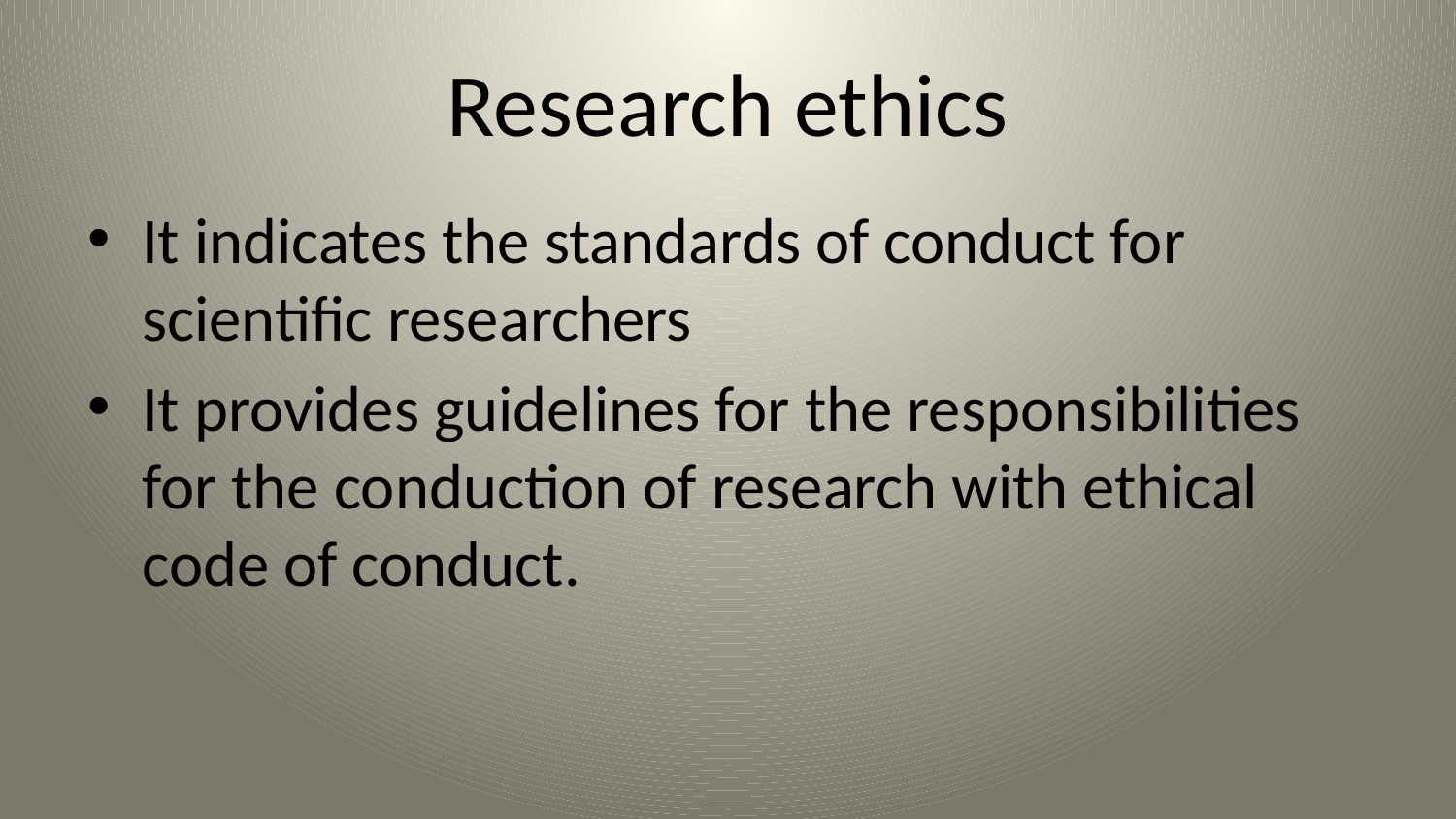

# Research ethics
It indicates the standards of conduct for scientific researchers
It provides guidelines for the responsibilities for the conduction of research with ethical code of conduct.